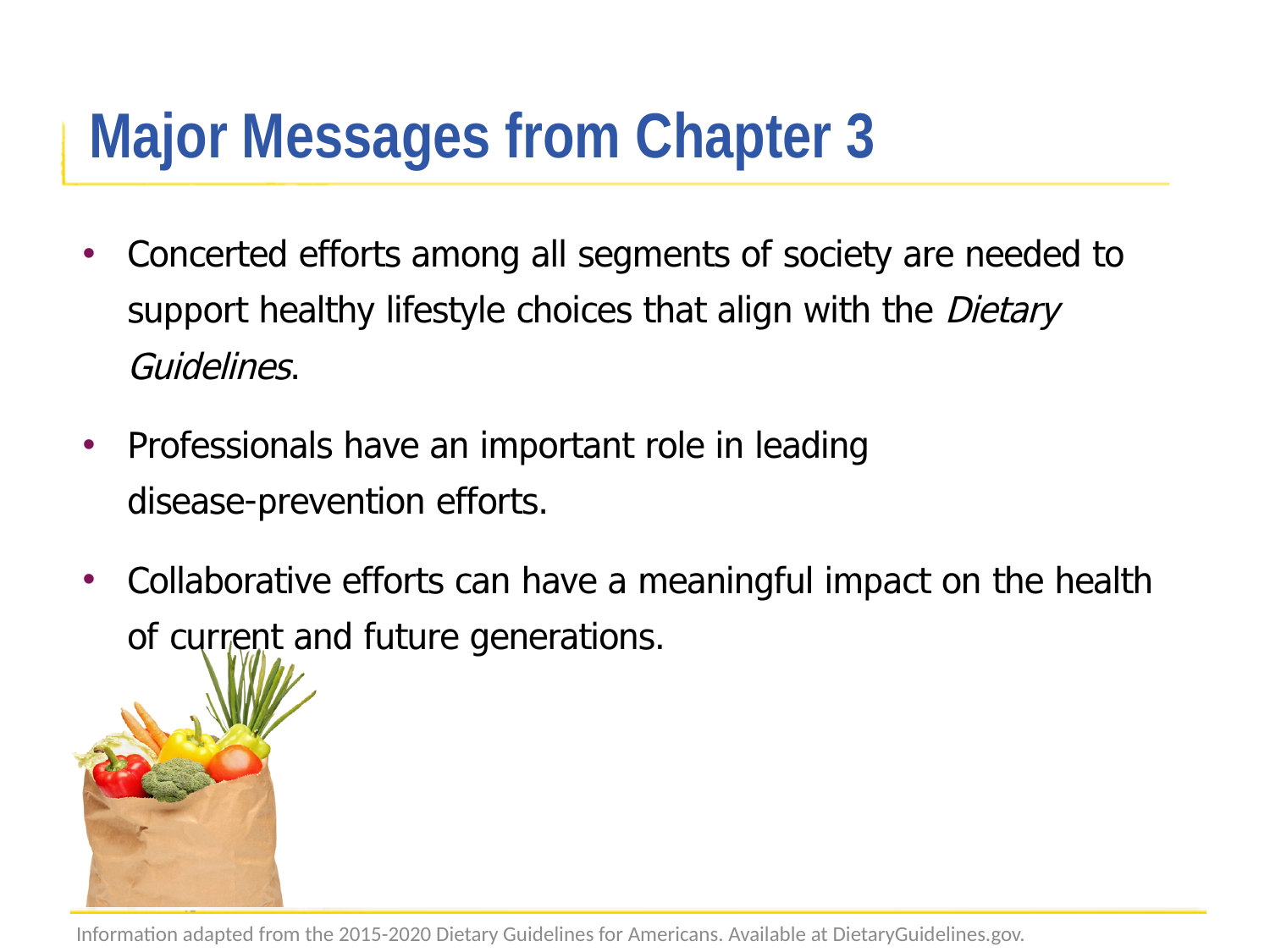

# Major Messages from Chapter 3
Concerted efforts among all segments of society are needed to support healthy lifestyle choices that align with the Dietary Guidelines.
Professionals have an important role in leading
disease-prevention efforts.
Collaborative efforts can have a meaningful impact on the health of current and future generations.